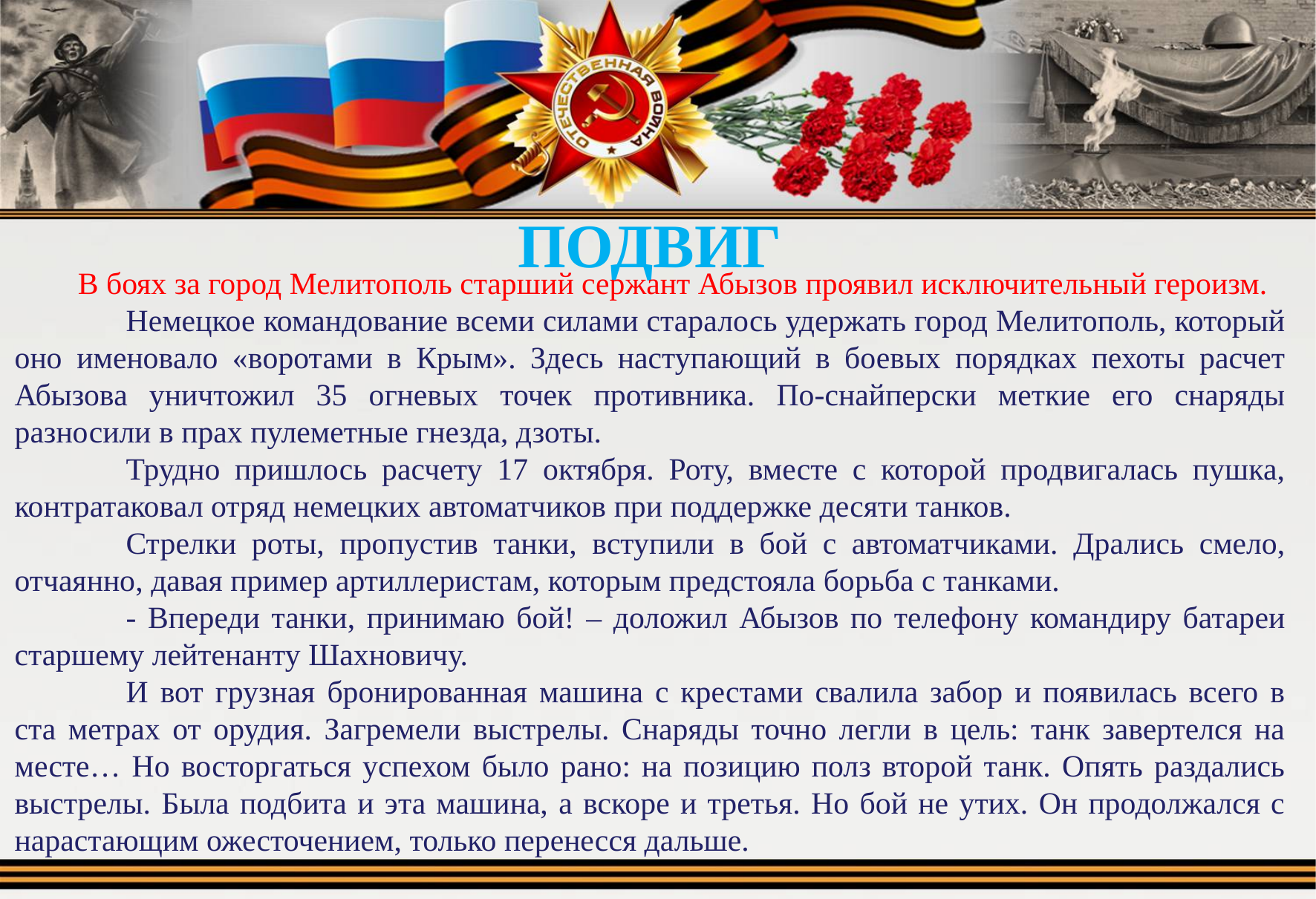

ПОДВИГ
      В боях за город Мелитополь старший сержант Абызов проявил исключительный героизм.
	Немецкое командование всеми силами старалось удержать город Мелитополь, который оно именовало «воротами в Крым». Здесь наступающий в боевых порядках пехоты расчет Абызова уничтожил 35 огневых точек противника. По-снайперски меткие его снаряды разносили в прах пулеметные гнезда, дзоты.
	Трудно пришлось расчету 17 октября. Роту, вместе с которой продвигалась пушка, контратаковал отряд немецких автоматчиков при поддержке десяти танков.
	Стрелки роты, пропустив танки, вступили в бой с автоматчиками. Дрались смело, отчаянно, давая пример артиллеристам, которым предстояла борьба с танками.
	- Впереди танки, принимаю бой! – доложил Абызов по телефону командиру батареи старшему лейтенанту Шахновичу.
	И вот грузная бронированная машина с крестами свалила забор и появилась всего в ста метрах от орудия. Загремели выстрелы. Снаряды точно легли в цель: танк завертелся на месте… Но восторгаться успехом было рано: на позицию полз второй танк. Опять раздались выстрелы. Была подбита и эта машина, а вскоре и третья. Но бой не утих. Он продолжался с нарастающим ожесточением, только перенесся дальше.